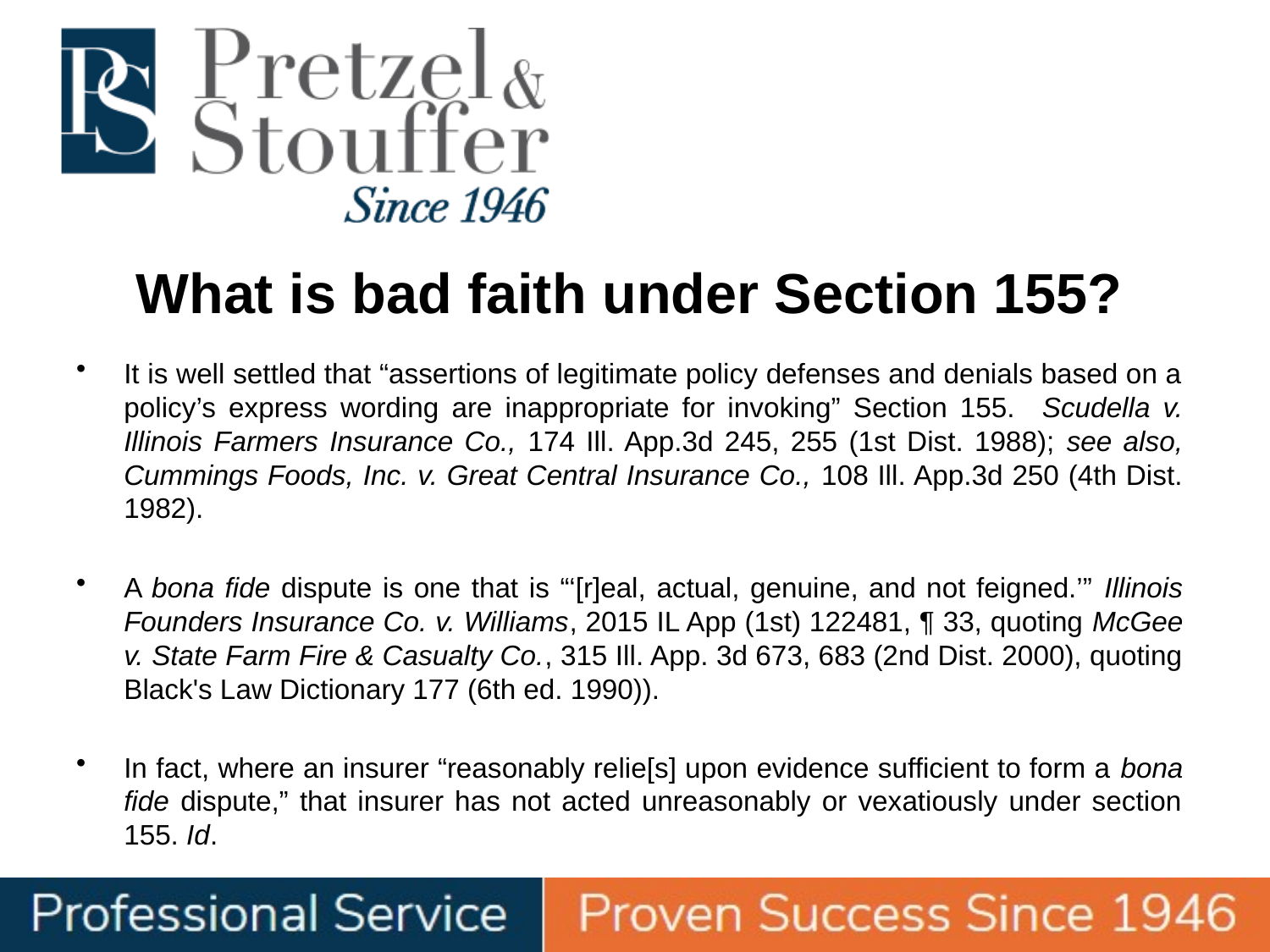

# What is bad faith under Section 155?
It is well settled that “assertions of legitimate policy defenses and denials based on a policy’s express wording are inappropriate for invoking” Section 155.  Scudella v. Illinois Farmers Insurance Co., 174 Ill. App.3d 245, 255 (1st Dist. 1988); see also, Cummings Foods, Inc. v. Great Central Insurance Co., 108 Ill. App.3d 250 (4th Dist. 1982).

A bona fide dispute is one that is “‘[r]eal, actual, genuine, and not feigned.’” Illinois Founders Insurance Co. v. Williams, 2015 IL App (1st) 122481, ¶ 33, quoting McGee v. State Farm Fire & Casualty Co., 315 Ill. App. 3d 673, 683 (2nd Dist. 2000), quoting Black's Law Dictionary 177 (6th ed. 1990)).

In fact, where an insurer “reasonably relie[s] upon evidence sufficient to form a bona fide dispute,” that insurer has not acted unreasonably or vexatiously under section 155. Id.